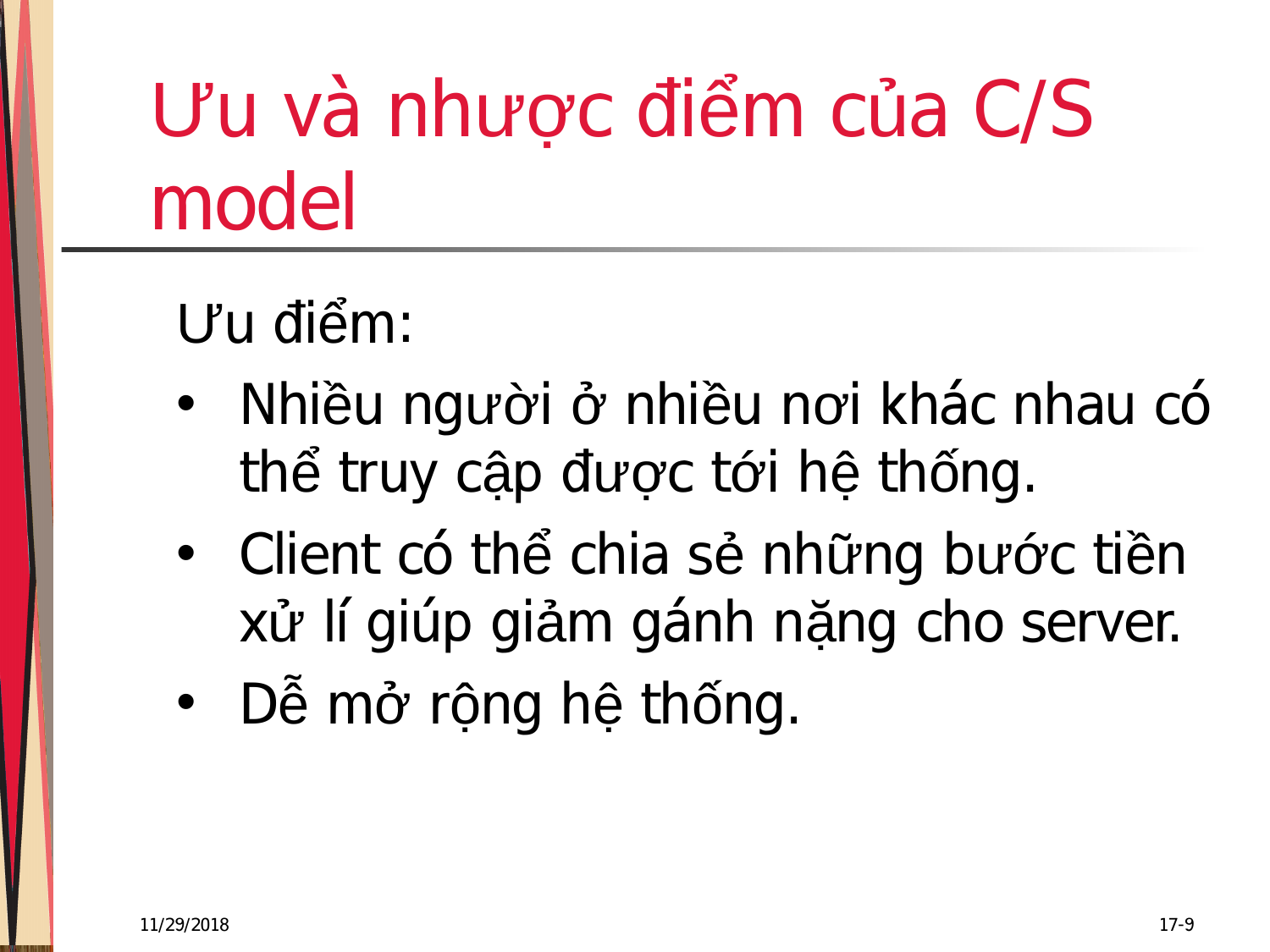

# Ưu và nhược điểm của C/S model
Ưu điểm:
Nhiều người ở nhiều nơi khác nhau có thể truy cập được tới hệ thống.
Client có thể chia sẻ những bước tiền xử lí giúp giảm gánh nặng cho server.
Dễ mở rộng hệ thống.
11/29/2018
17-9